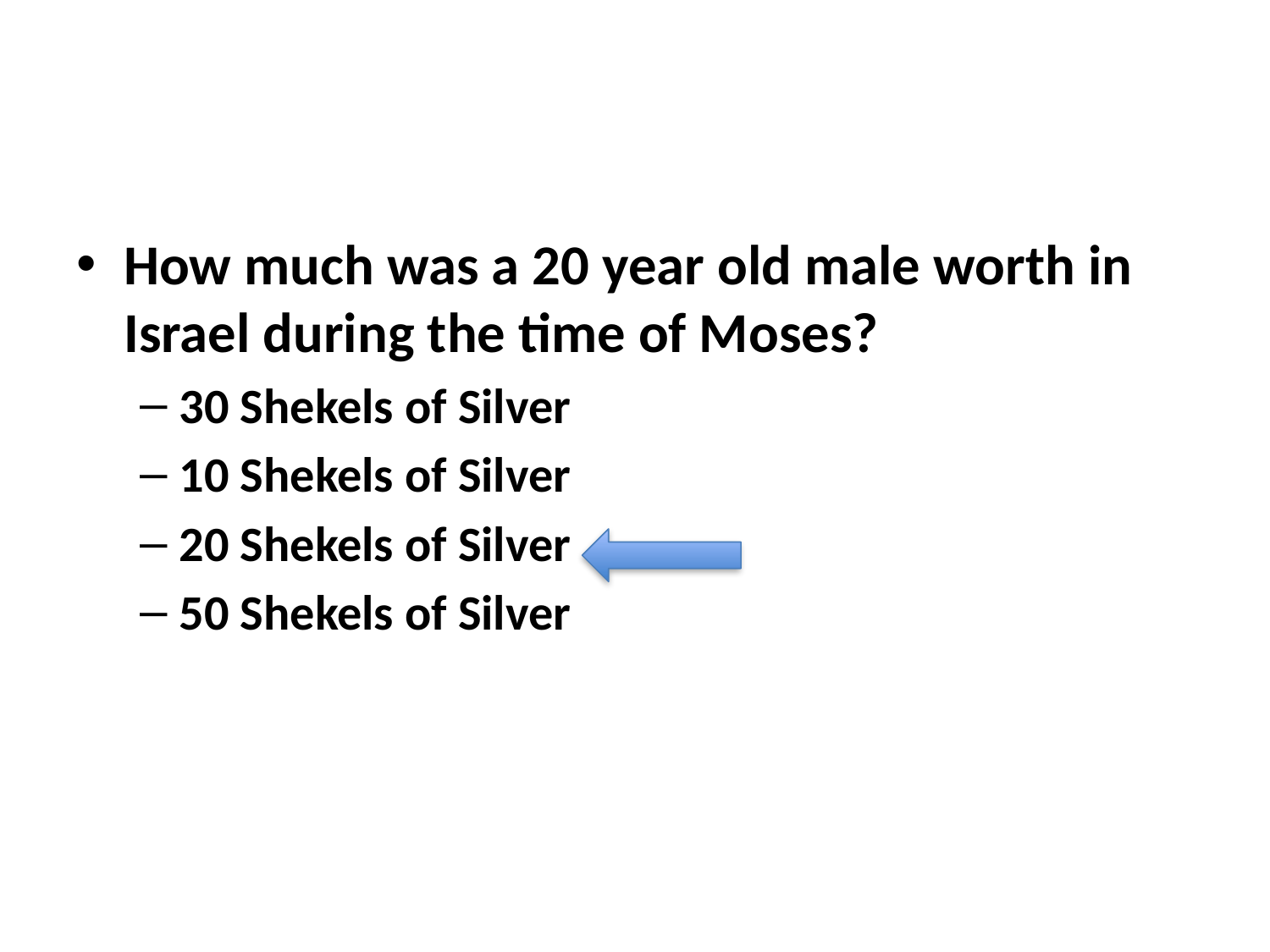

#
How much was a 20 year old male worth in Israel during the time of Moses?
30 Shekels of Silver
10 Shekels of Silver
20 Shekels of Silver
50 Shekels of Silver